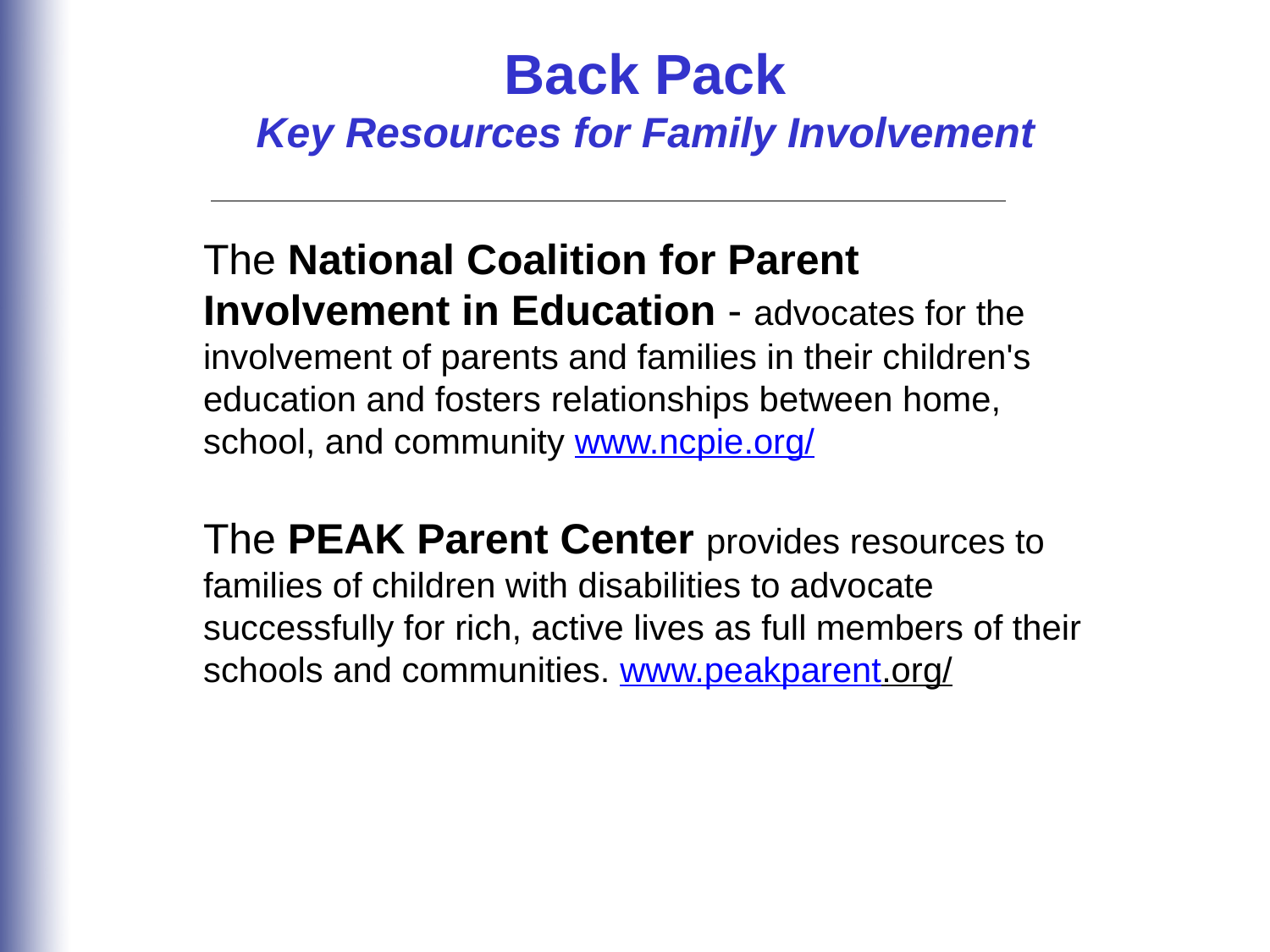

Back Pack
Key Resources for Family Involvement

The National Coalition for Parent Involvement in Education - advocates for the involvement of parents and families in their children's education and fosters relationships between home, school, and community www.ncpie.org/

The PEAK Parent Center provides resources to families of children with disabilities to advocate successfully for rich, active lives as full members of their schools and communities. www.peakparent.org/

25